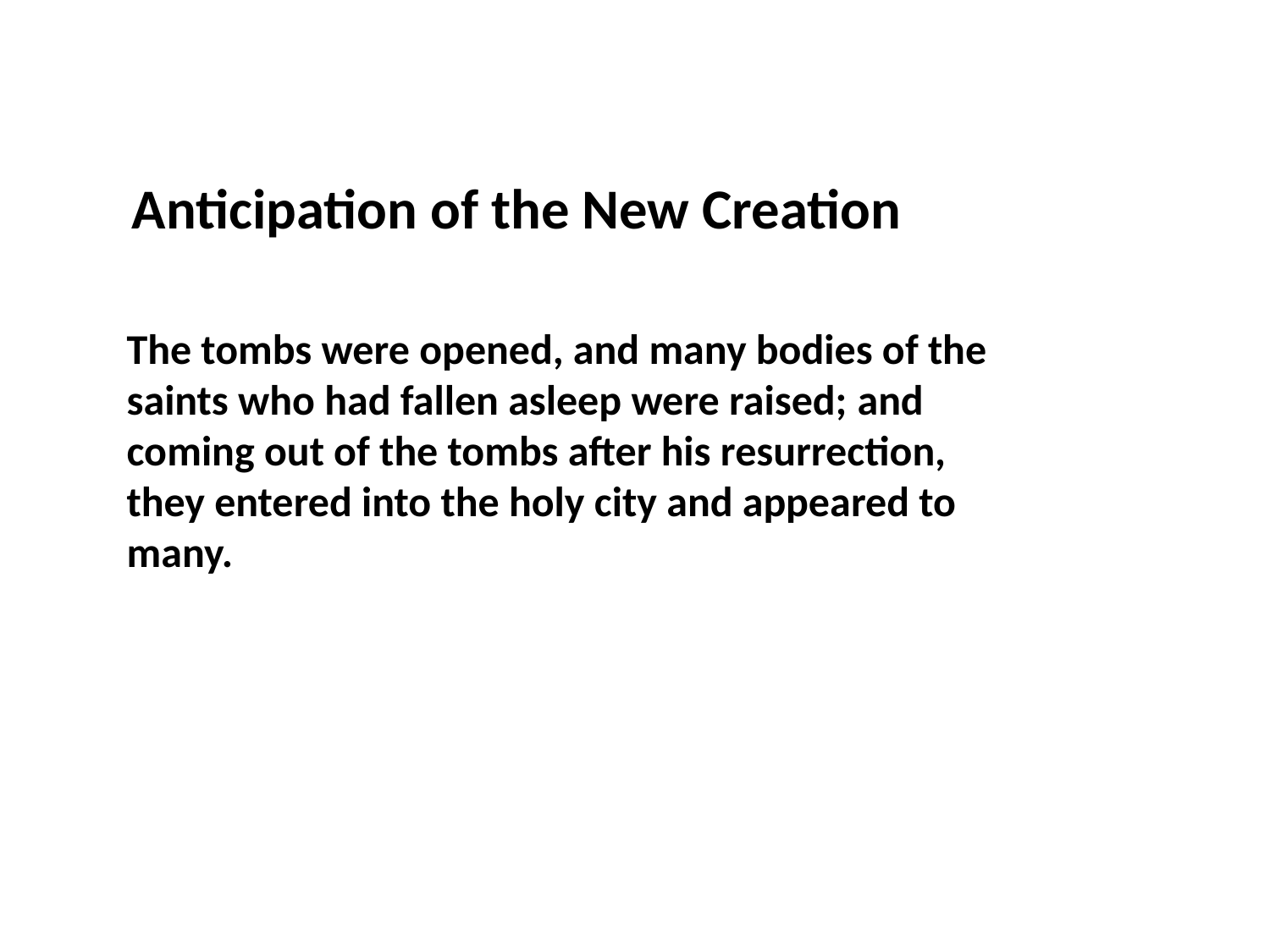

Anticipation of the New Creation
The tombs were opened, and many bodies of the saints who had fallen asleep were raised; and coming out of the tombs after his resurrection, they entered into the holy city and appeared to many.